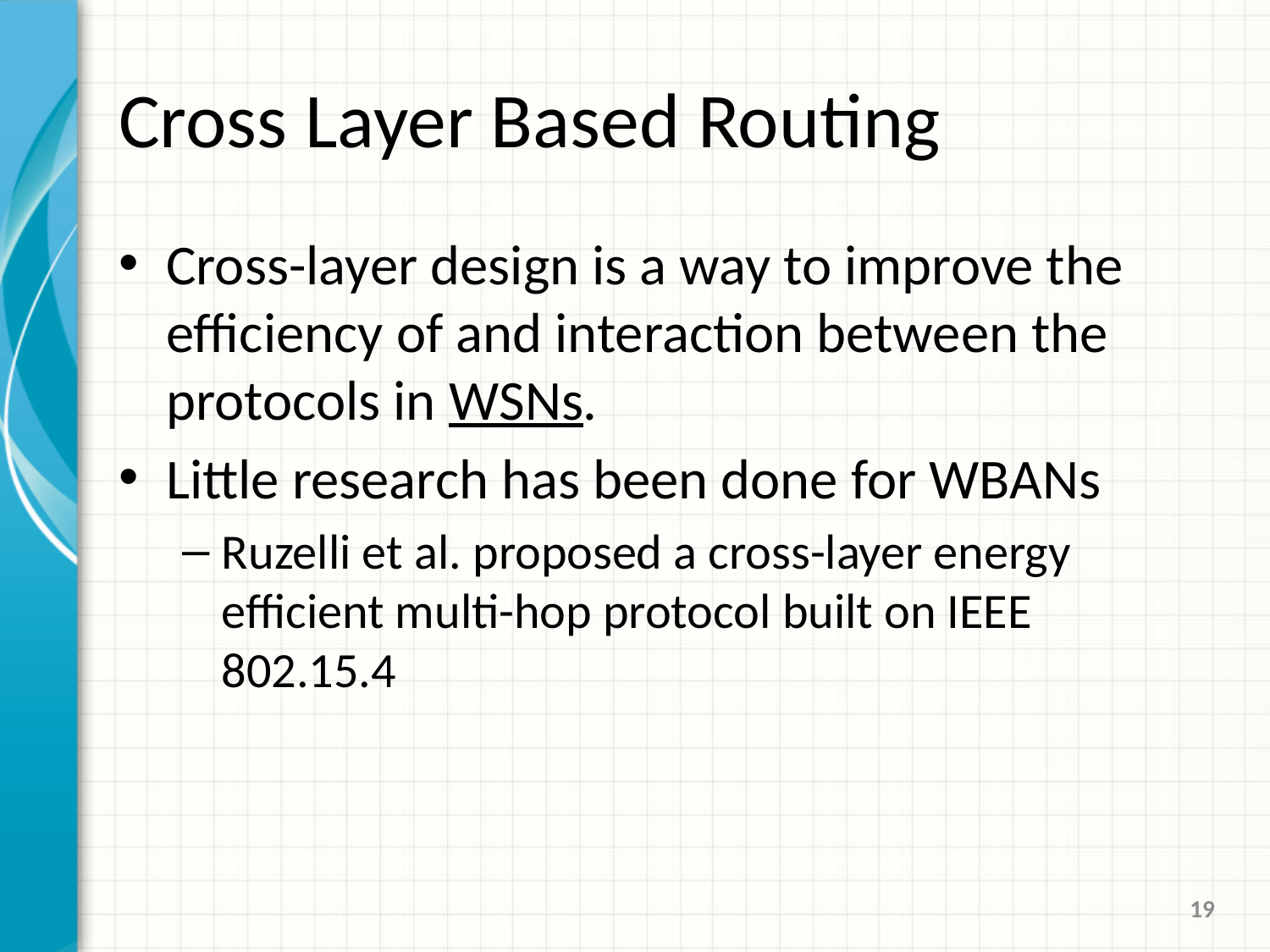

# Cross Layer Based Routing
Cross-layer design is a way to improve the efficiency of and interaction between the protocols in WSNs.
Little research has been done for WBANs
Ruzelli et al. proposed a cross-layer energy efficient multi-hop protocol built on IEEE 802.15.4
19